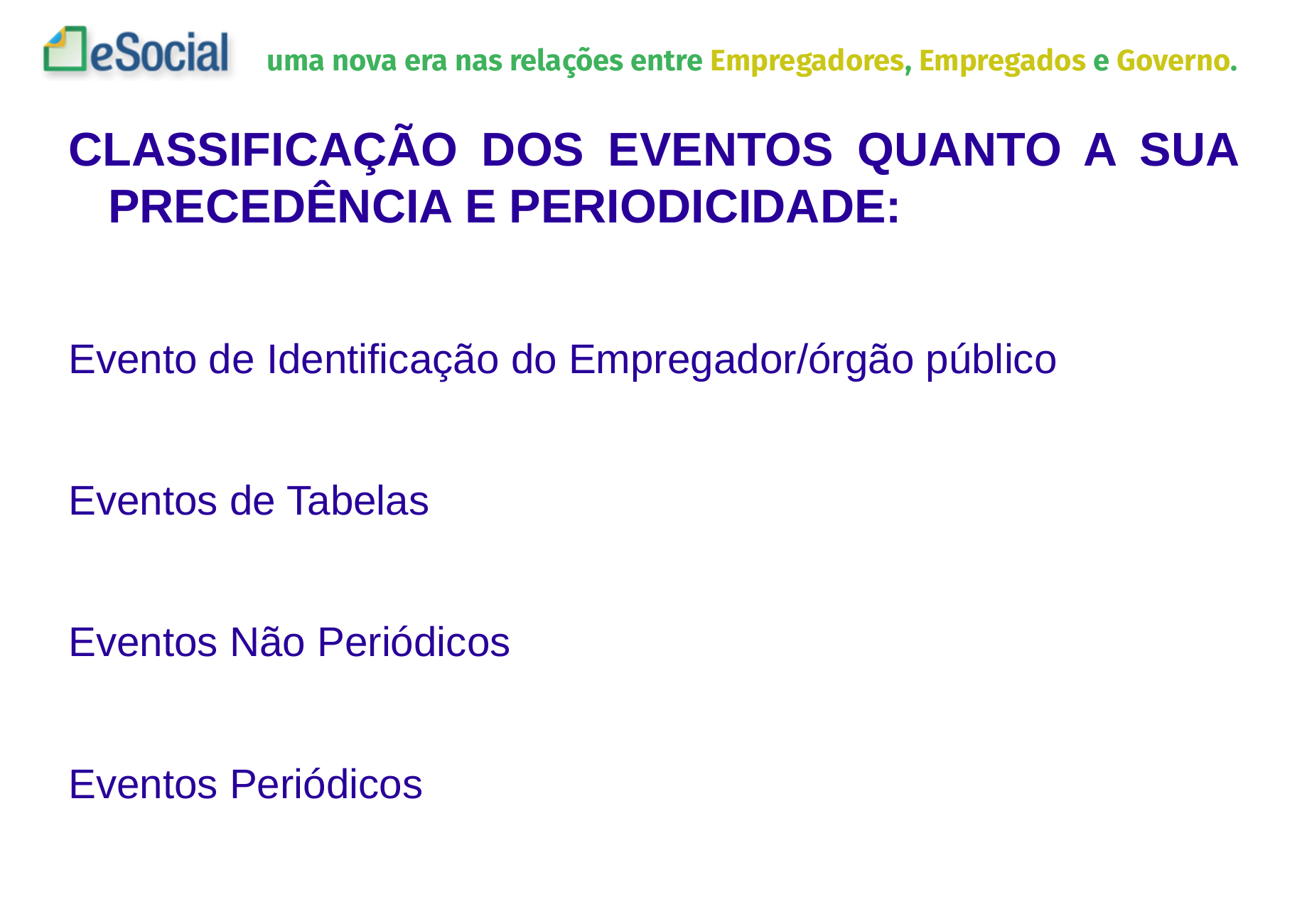

CLASSIFICAÇÃO DOS EVENTOS QUANTO A SUA PRECEDÊNCIA E PERIODICIDADE:

Evento de Identificação do Empregador/órgão público

Eventos de Tabelas

Eventos Não Periódicos

Eventos Periódicos